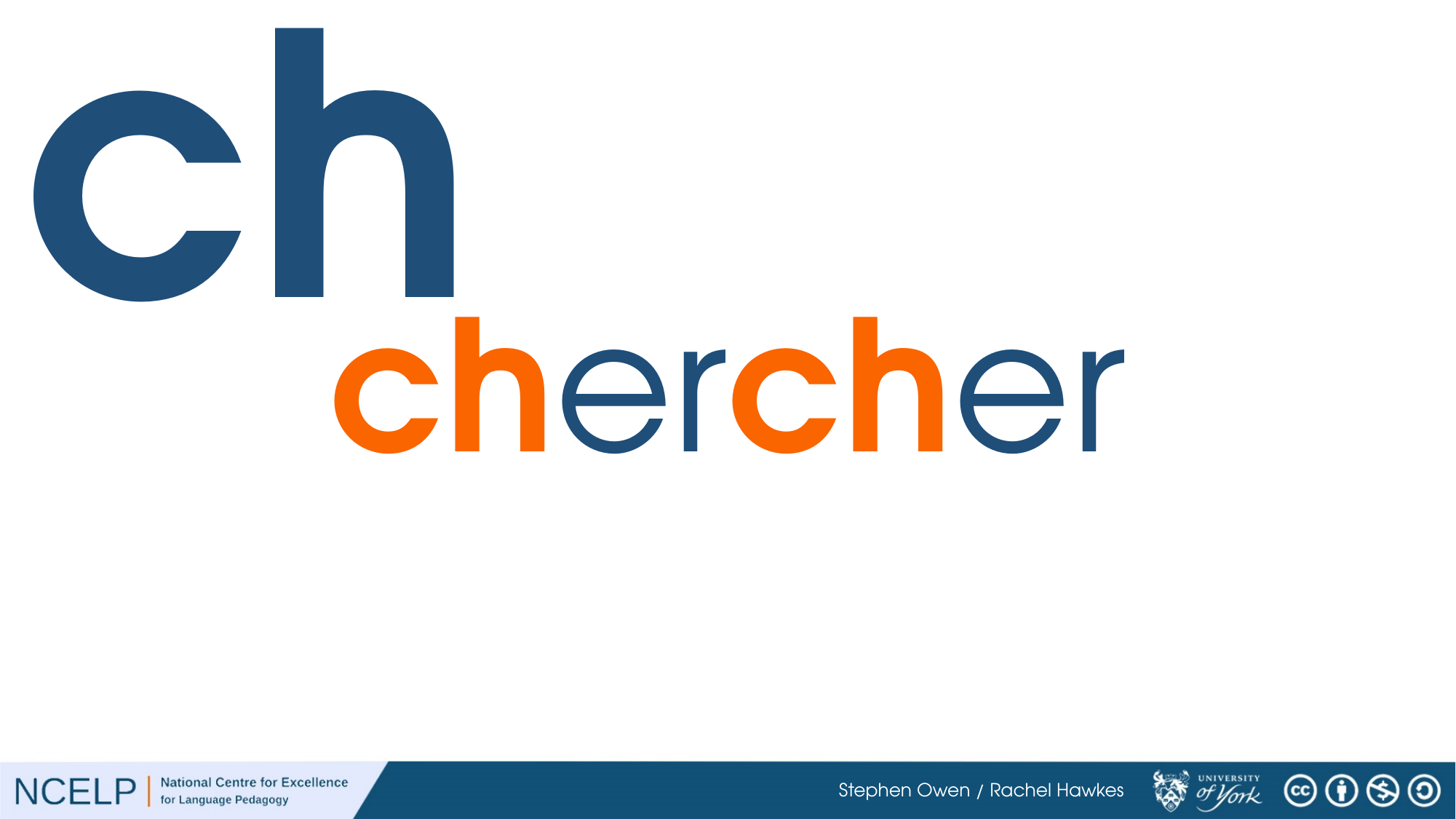

# ch
chercher
Stephen Owen / Rachel Hawkes